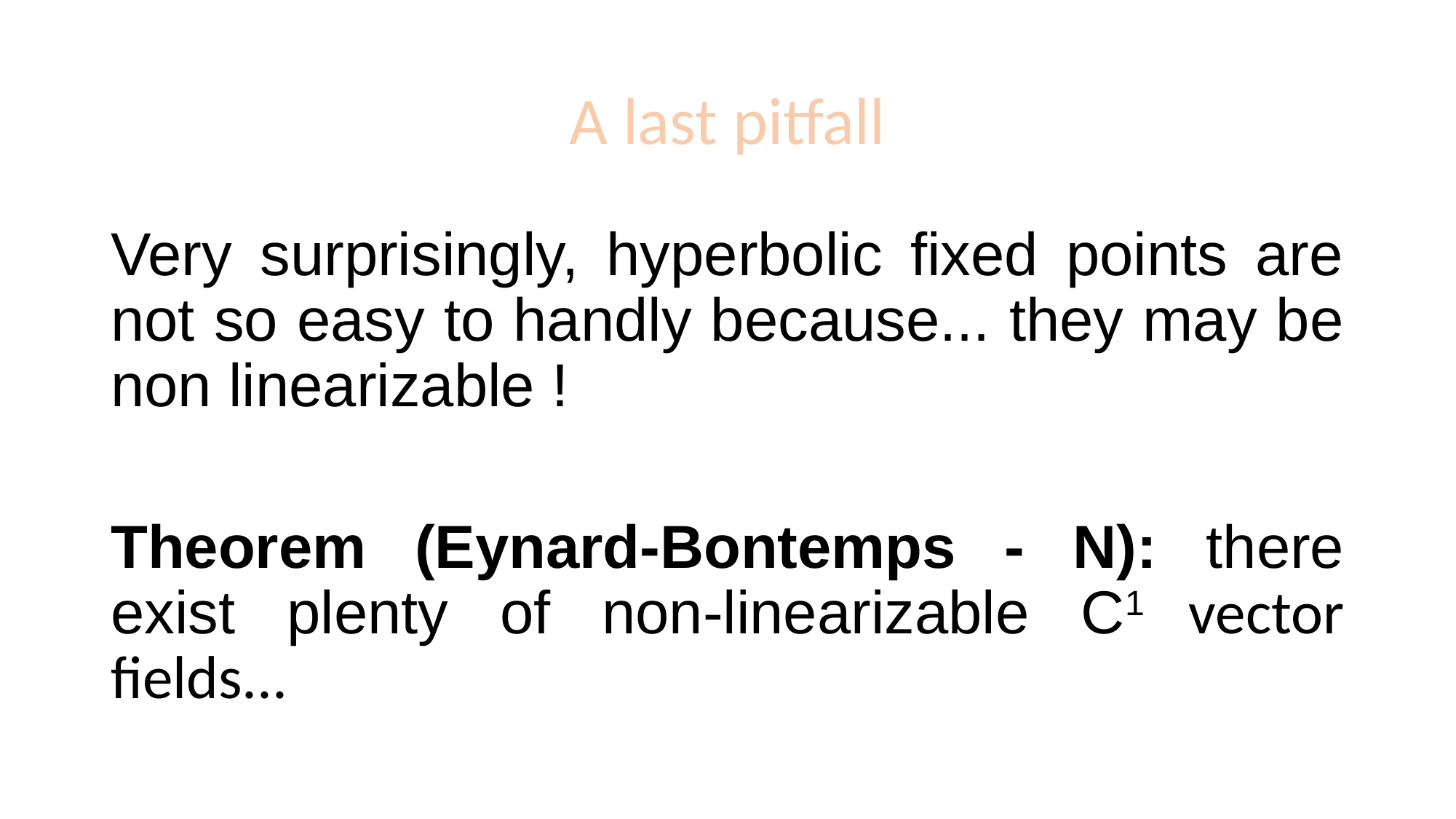

# A last pitfall
Very surprisingly, hyperbolic fixed points are not so easy to handly because... they may be non linearizable !

Theorem (Eynard-Bontemps - N): there exist plenty of non-linearizable C1 vector fields...